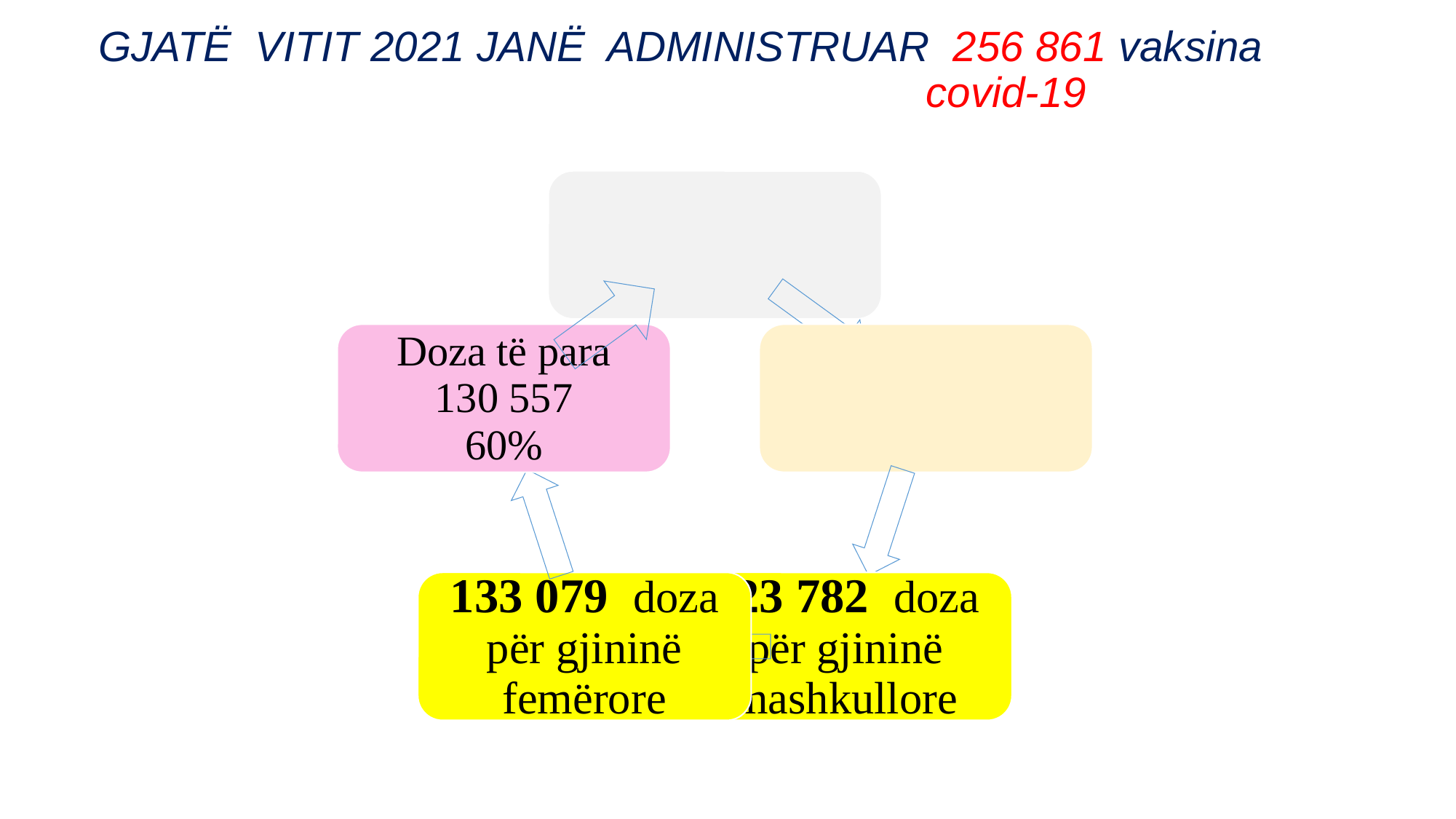

# GJATË  VITIT 2021 JANË  ADMINISTRUAR  256 861 vaksina covid-19
Doza të para
130 557
60%